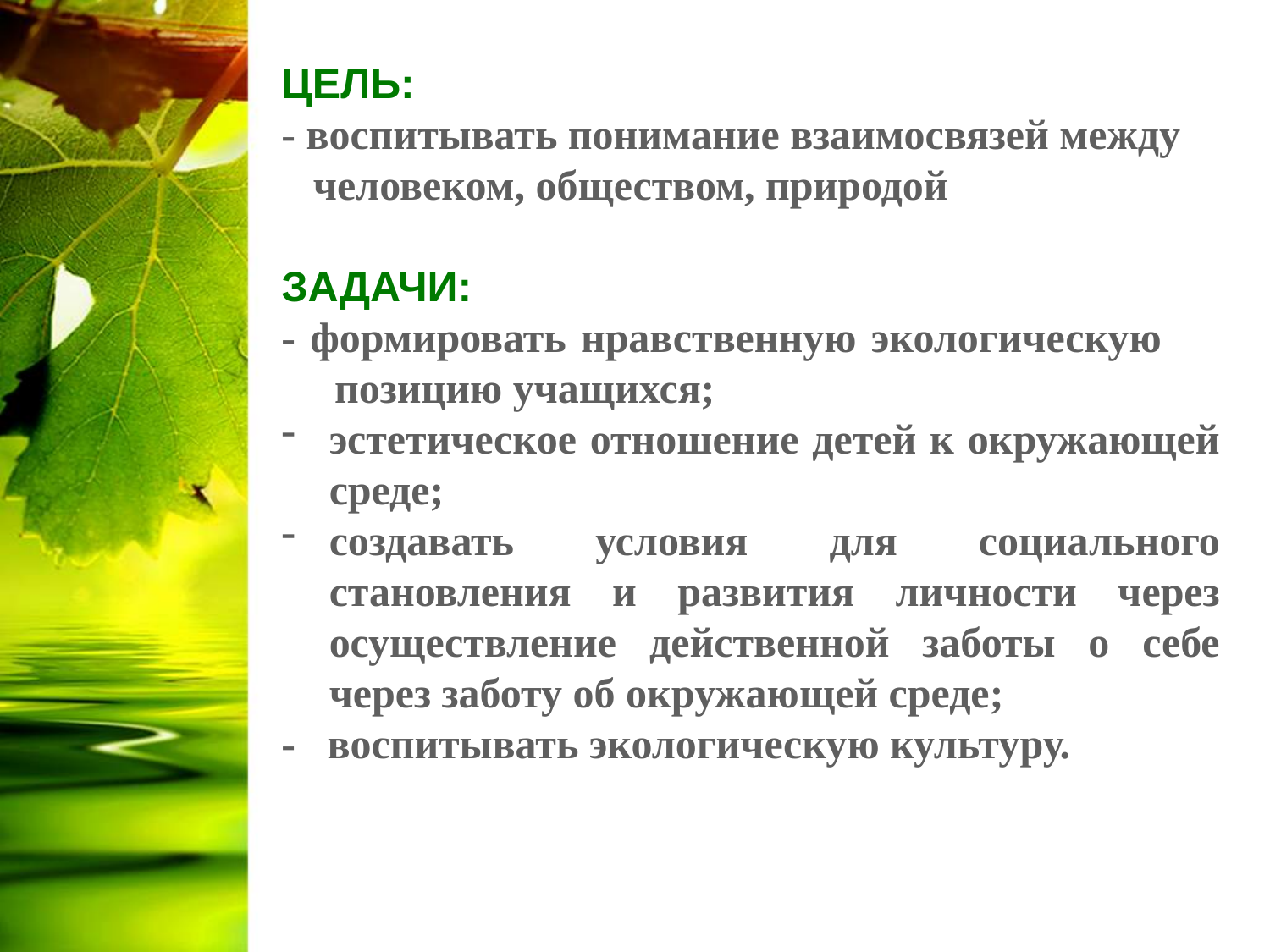

ЦЕЛЬ:
- воспитывать понимание взаимосвязей между
   человеком, обществом, природой

ЗАДАЧИ:
- формировать нравственную экологическую
     позицию учащихся;
эстетическое отношение детей к окружающей среде;
создавать условия для социального становления и развития личности через осуществление действенной заботы о себе через заботу об окружающей среде;
-   воспитывать экологическую культуру.